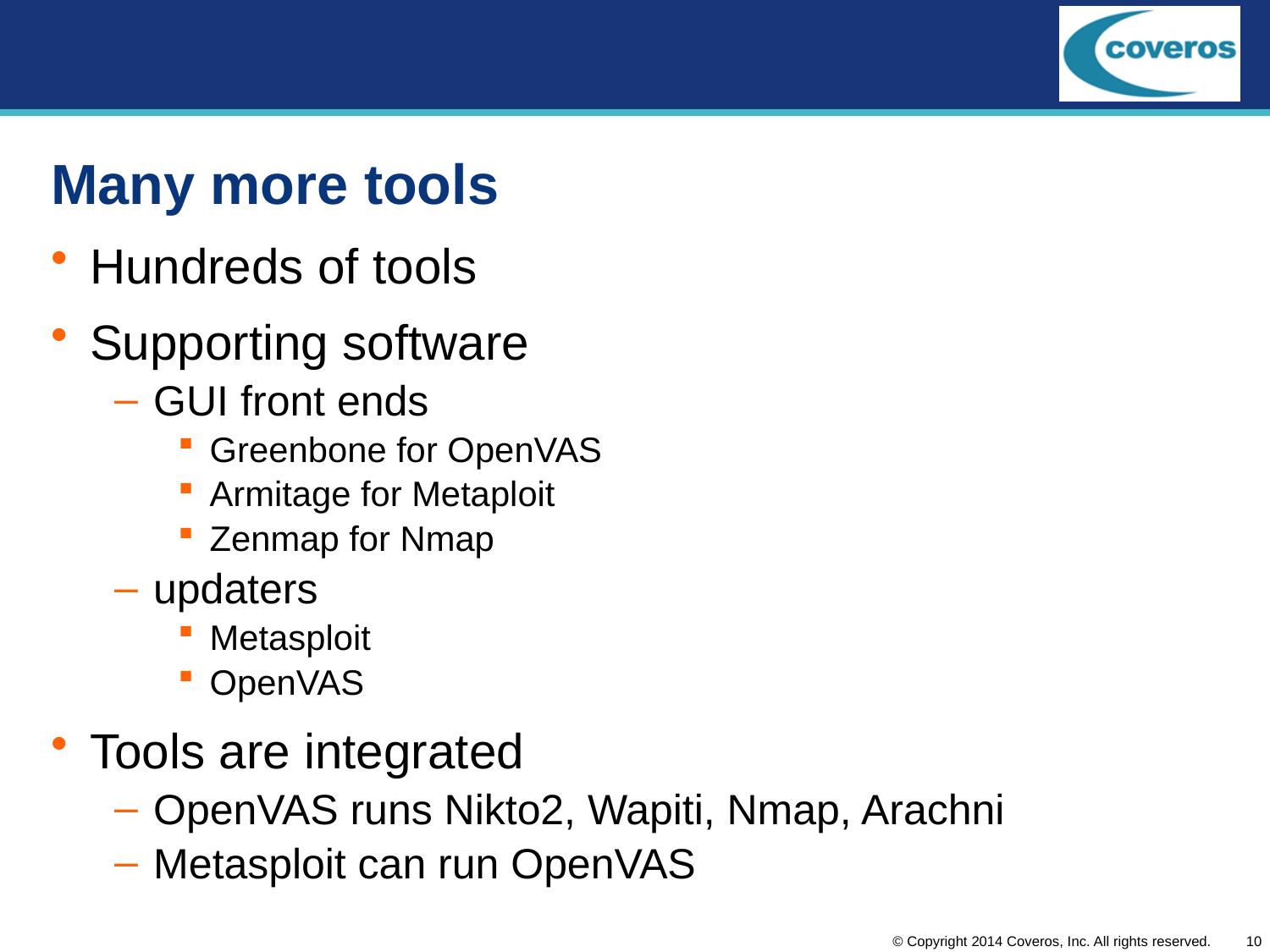

# Many more tools
Hundreds of tools
Supporting software
GUI front ends
Greenbone for OpenVAS
Armitage for Metaploit
Zenmap for Nmap
updaters
Metasploit
OpenVAS
Tools are integrated
OpenVAS runs Nikto2, Wapiti, Nmap, Arachni
Metasploit can run OpenVAS